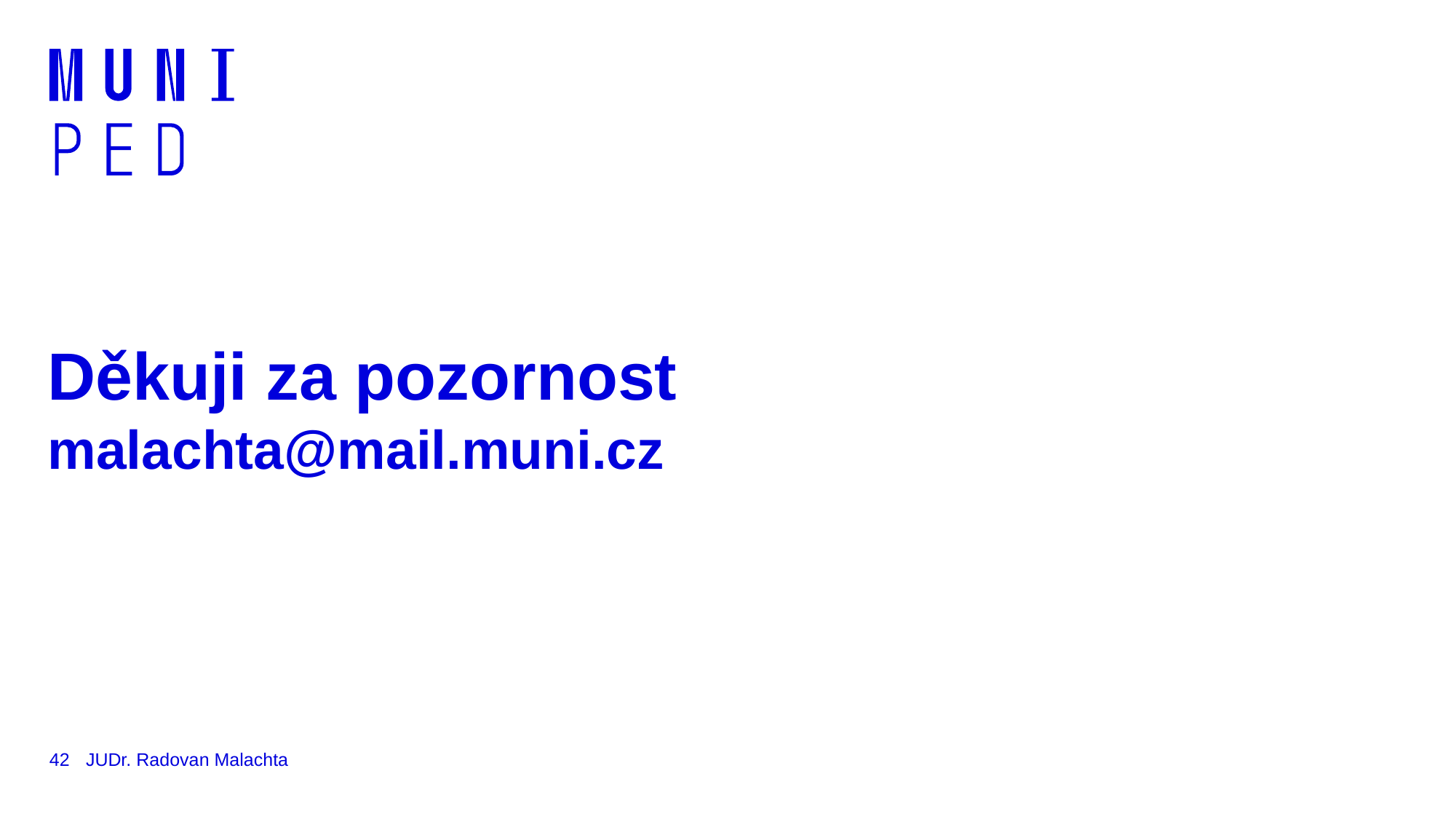

# Děkuji za pozornost malachta@mail.muni.cz

42
JUDr. Radovan Malachta